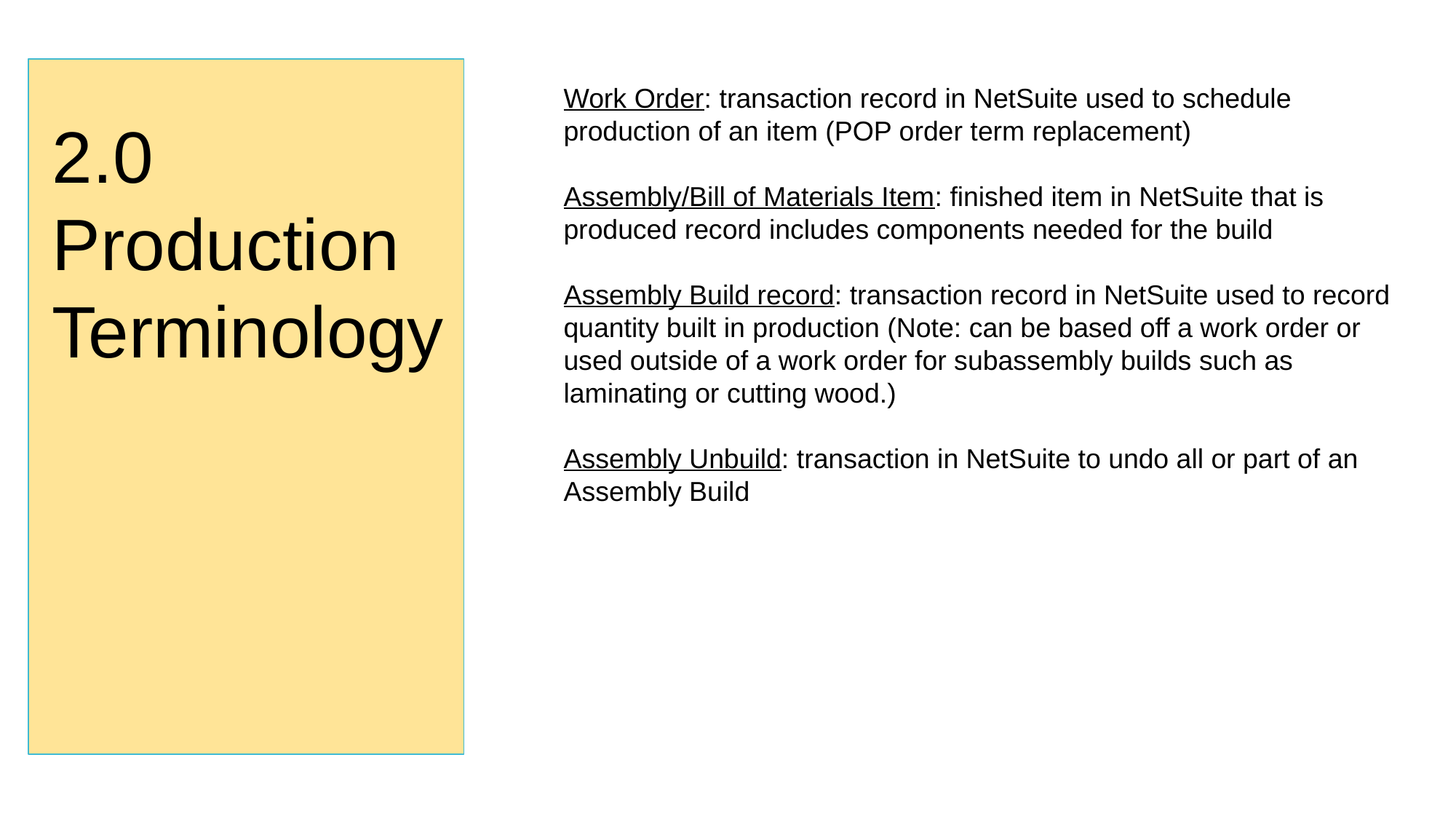

Work Order: transaction record in NetSuite used to schedule production of an item (POP order term replacement)

Assembly/Bill of Materials Item: finished item in NetSuite that is produced record includes components needed for the build

Assembly Build record: transaction record in NetSuite used to record quantity built in production (Note: can be based off a work order or used outside of a work order for subassembly builds such as laminating or cutting wood.)

Assembly Unbuild: transaction in NetSuite to undo all or part of an Assembly Build
2.0 Production Terminology